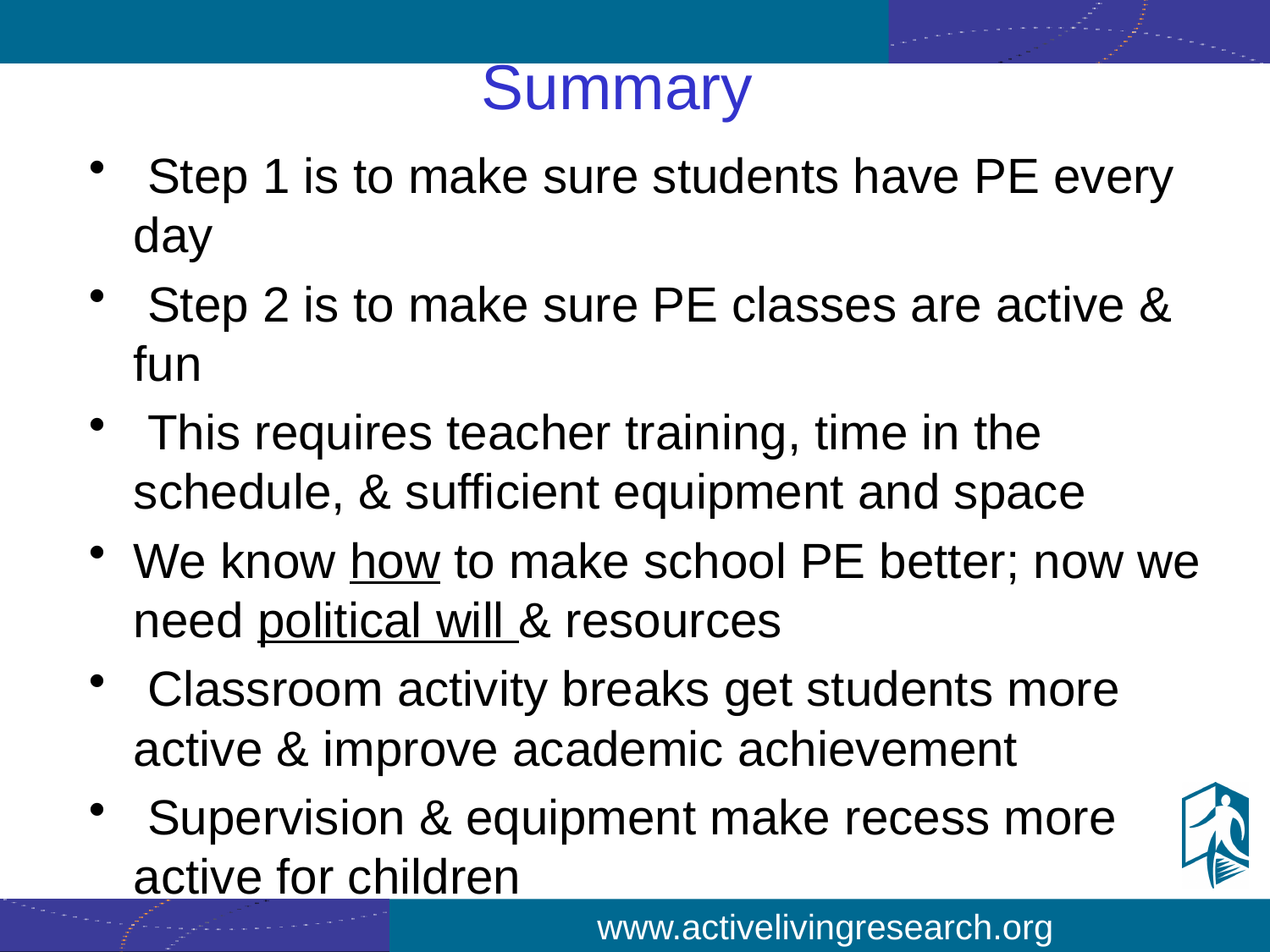

# Summary
 Step 1 is to make sure students have PE every day
 Step 2 is to make sure PE classes are active & fun
 This requires teacher training, time in the schedule, & sufficient equipment and space
We know how to make school PE better; now we need political will & resources
 Classroom activity breaks get students more active & improve academic achievement
 Supervision & equipment make recess more active for children